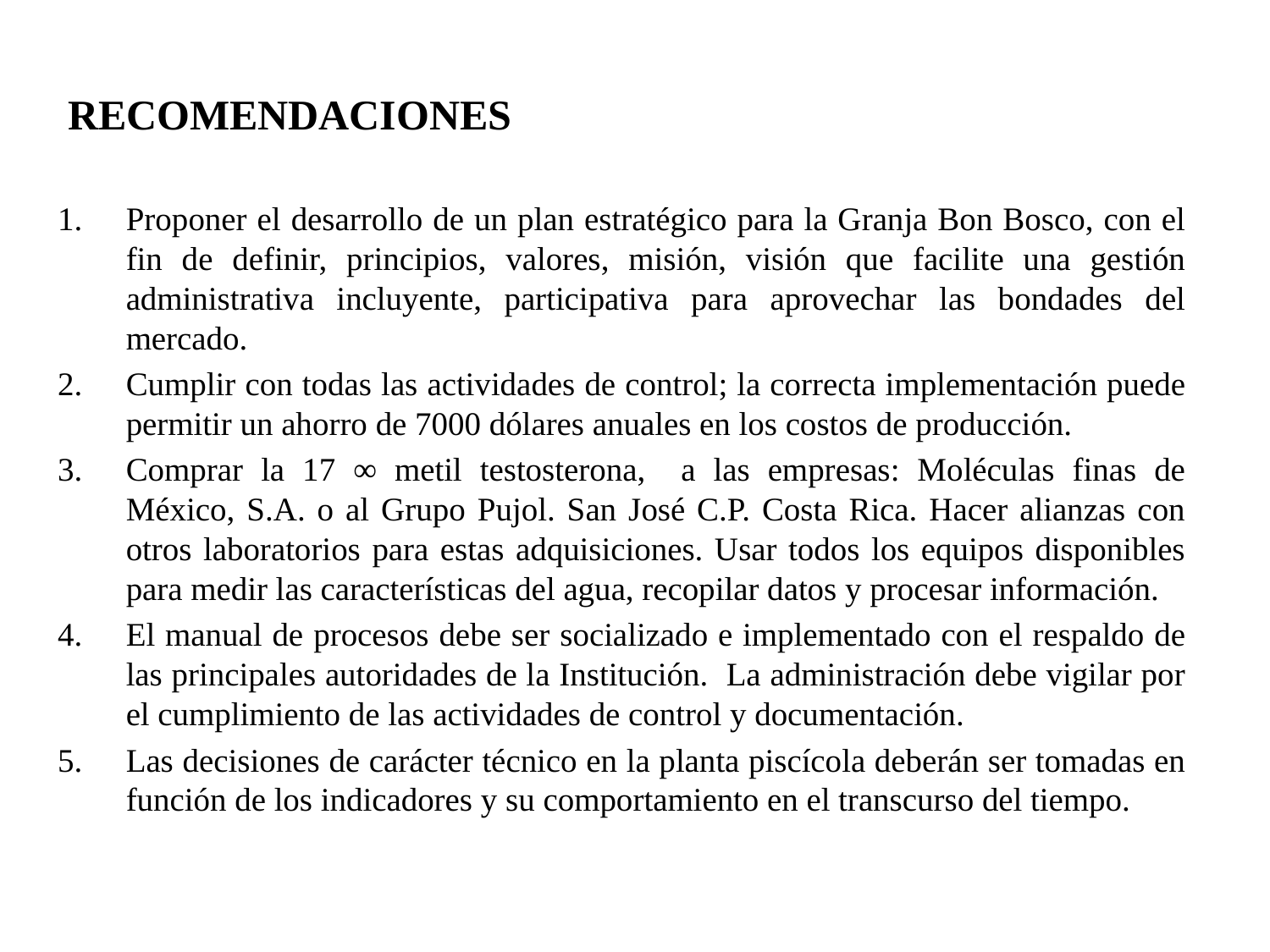

# RECOMENDACIONES
Proponer el desarrollo de un plan estratégico para la Granja Bon Bosco, con el fin de definir, principios, valores, misión, visión que facilite una gestión administrativa incluyente, participativa para aprovechar las bondades del mercado.
Cumplir con todas las actividades de control; la correcta implementación puede permitir un ahorro de 7000 dólares anuales en los costos de producción.
Comprar la 17 ∞ metil testosterona,  a las empresas: Moléculas finas de México, S.A. o al Grupo Pujol. San José C.P. Costa Rica. Hacer alianzas con otros laboratorios para estas adquisiciones. Usar todos los equipos disponibles para medir las características del agua, recopilar datos y procesar información.
El manual de procesos debe ser socializado e implementado con el respaldo de las principales autoridades de la Institución.  La administración debe vigilar por el cumplimiento de las actividades de control y documentación.
Las decisiones de carácter técnico en la planta piscícola deberán ser tomadas en función de los indicadores y su comportamiento en el transcurso del tiempo.